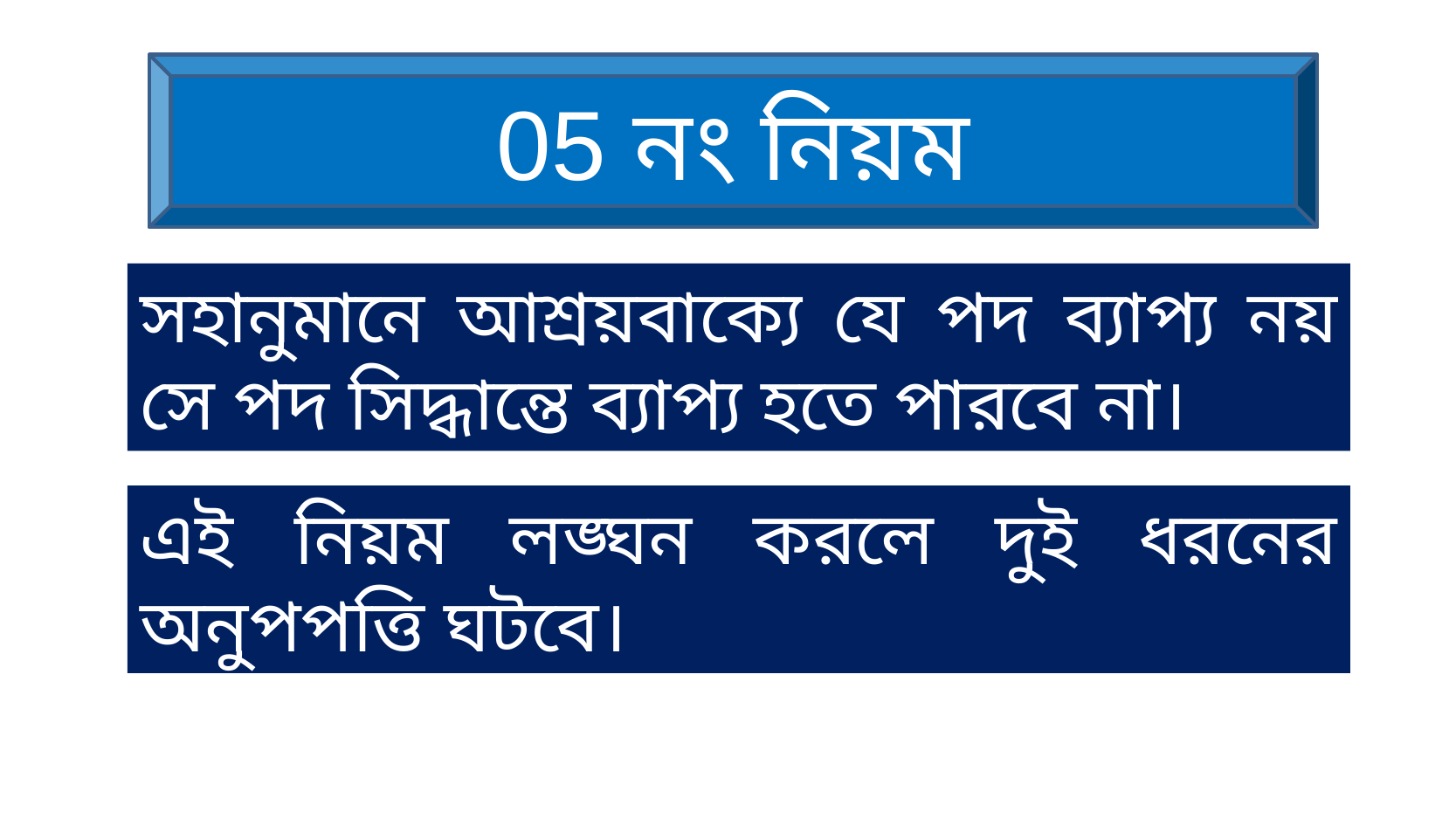

05 নং নিয়ম
সহানুমানে আশ্রয়বাক্যে যে পদ ব্যাপ্য নয় সে পদ সিদ্ধান্তে ব্যাপ্য হতে পারবে না।
এই নিয়ম লঙ্ঘন করলে দুই ধরনের অনুপপত্তি ঘটবে।